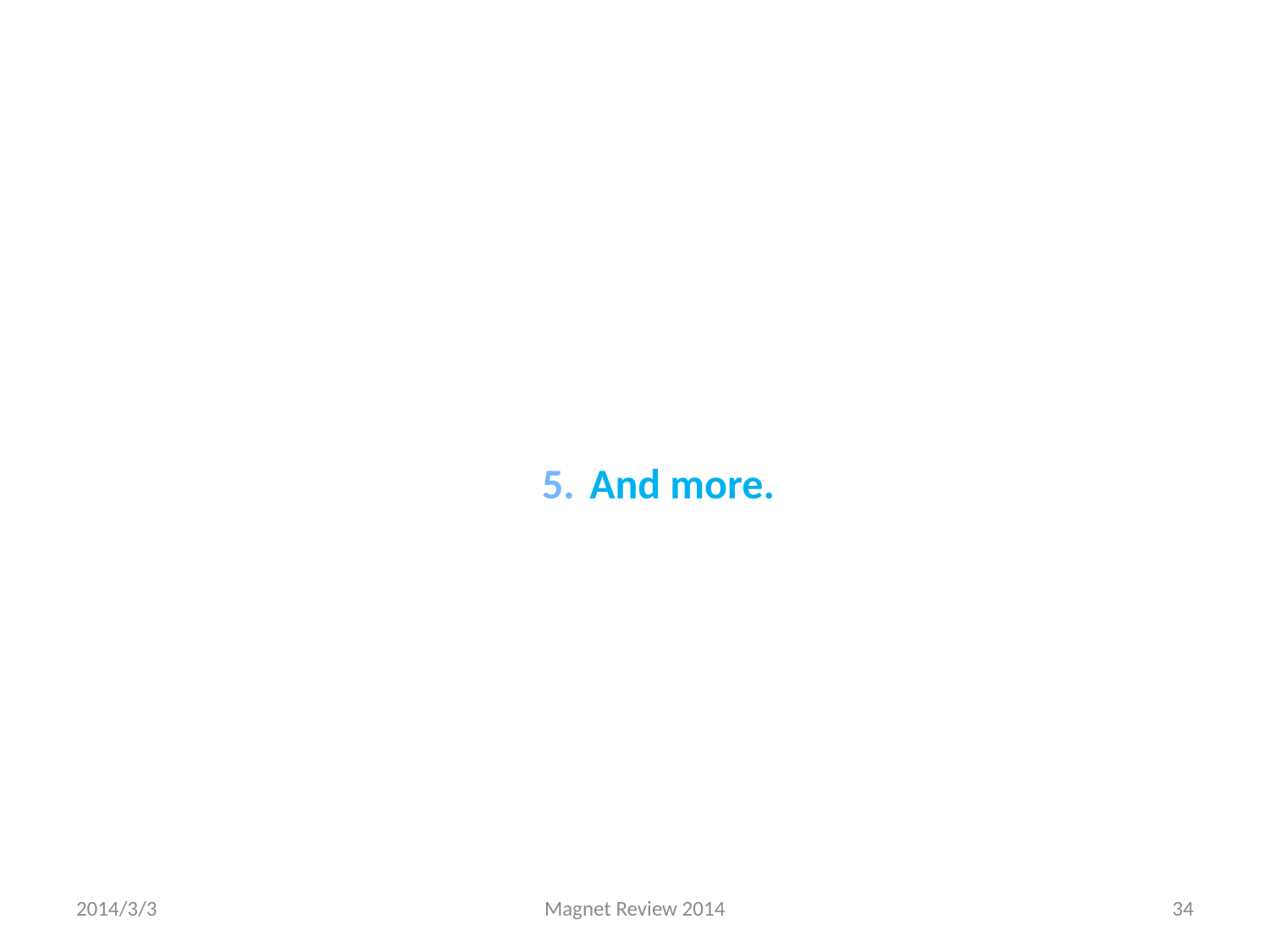

#
And more.
2014/3/3
Magnet Review 2014
34